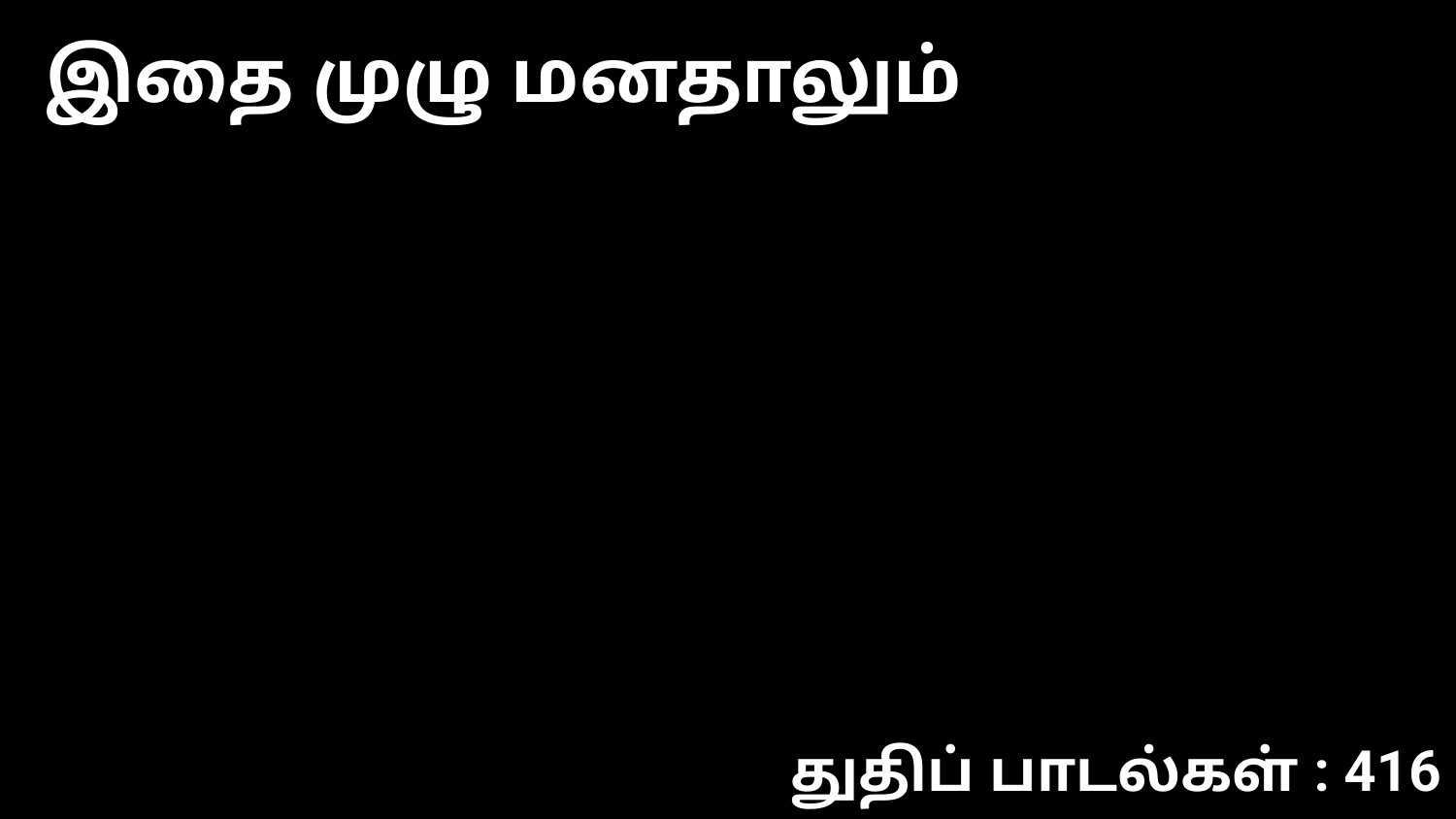

இதை முழு மனதாலும்
துதிப் பாடல்கள் : 416